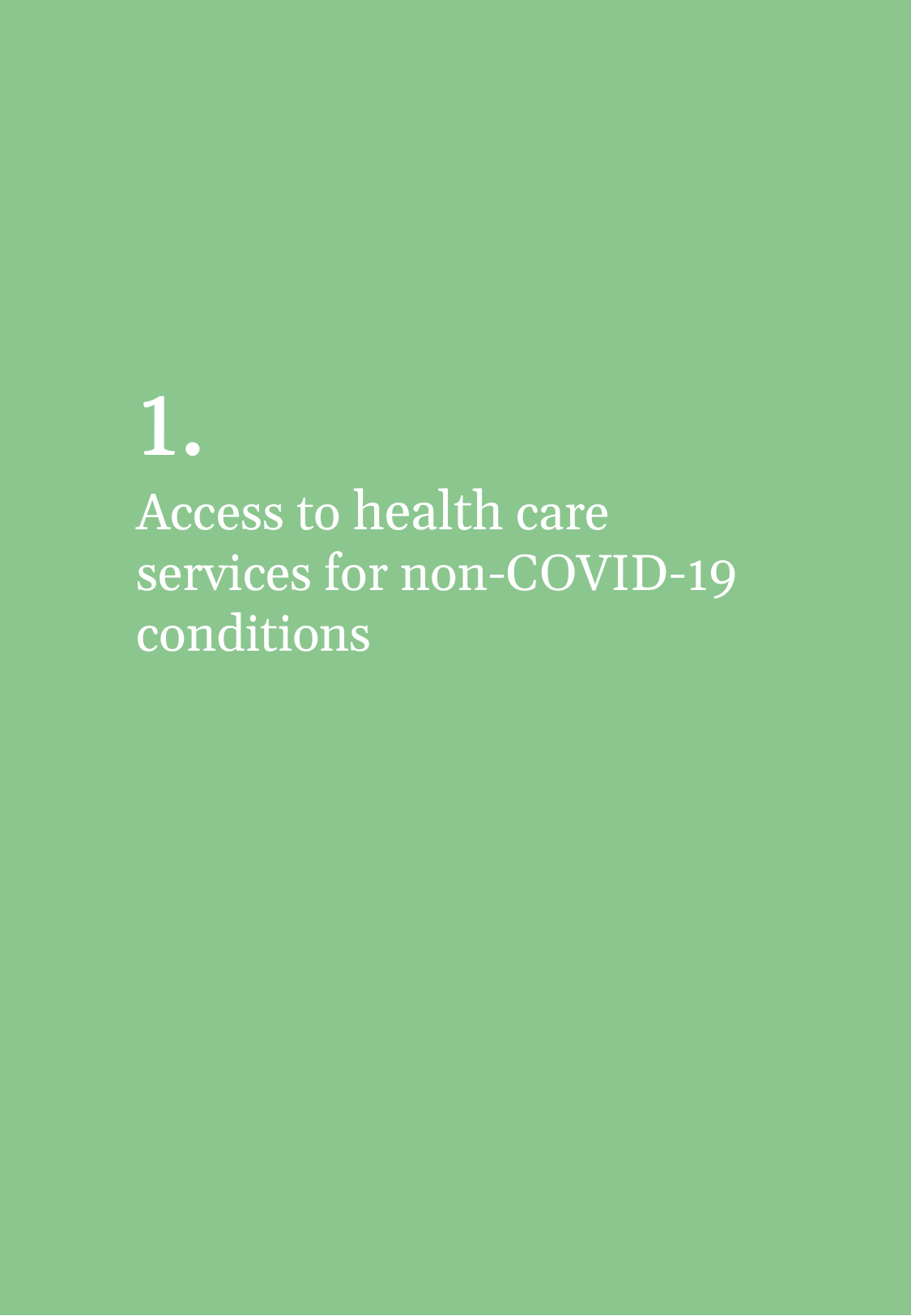

# 1. Access to health care services for non-COVID-19 conditions